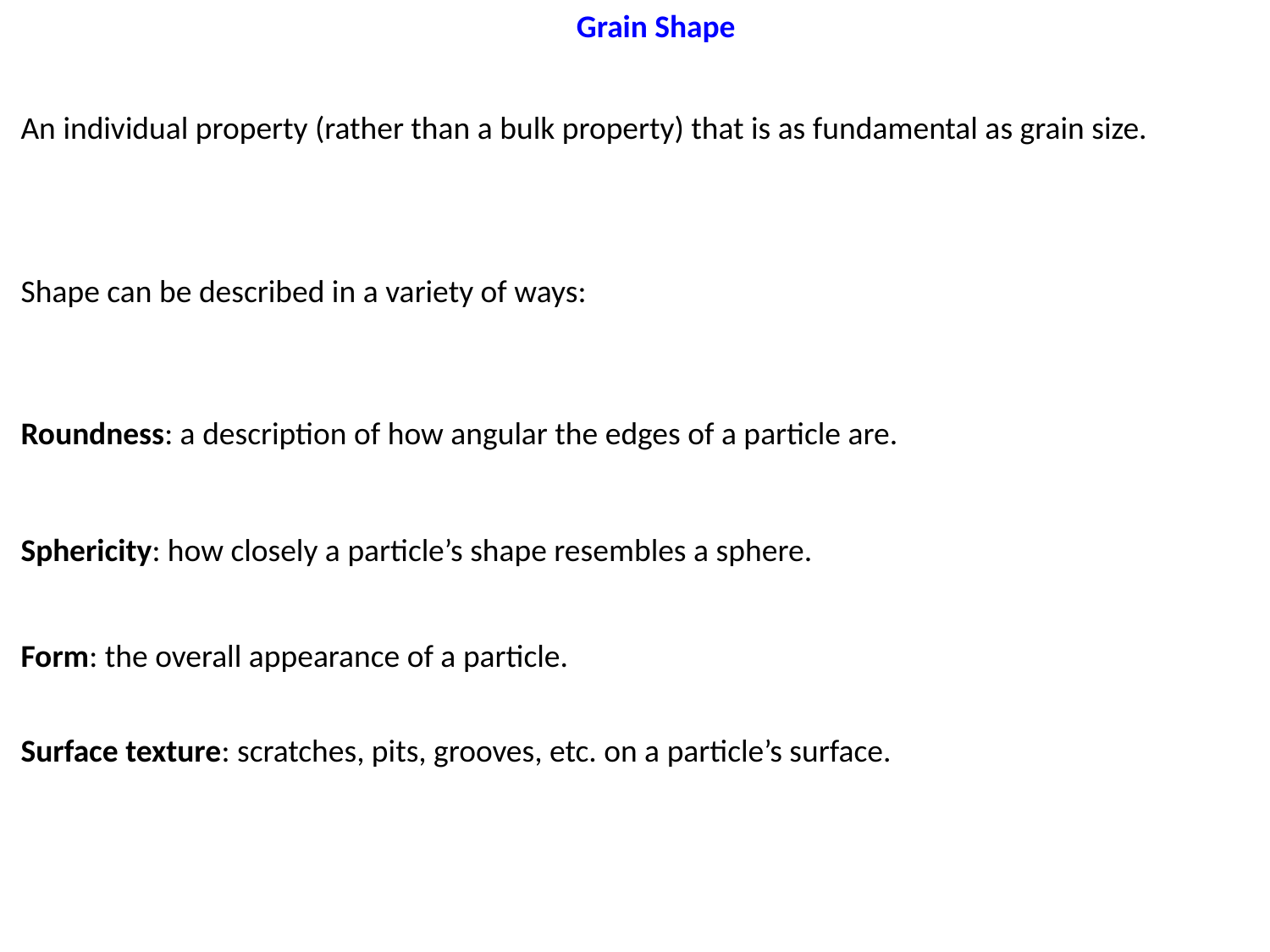

Grain Shape
An individual property (rather than a bulk property) that is as fundamental as grain size.
Shape can be described in a variety of ways:
Roundness: a description of how angular the edges of a particle are.
Sphericity: how closely a particle’s shape resembles a sphere.
Form: the overall appearance of a particle.
Surface texture: scratches, pits, grooves, etc. on a particle’s surface.